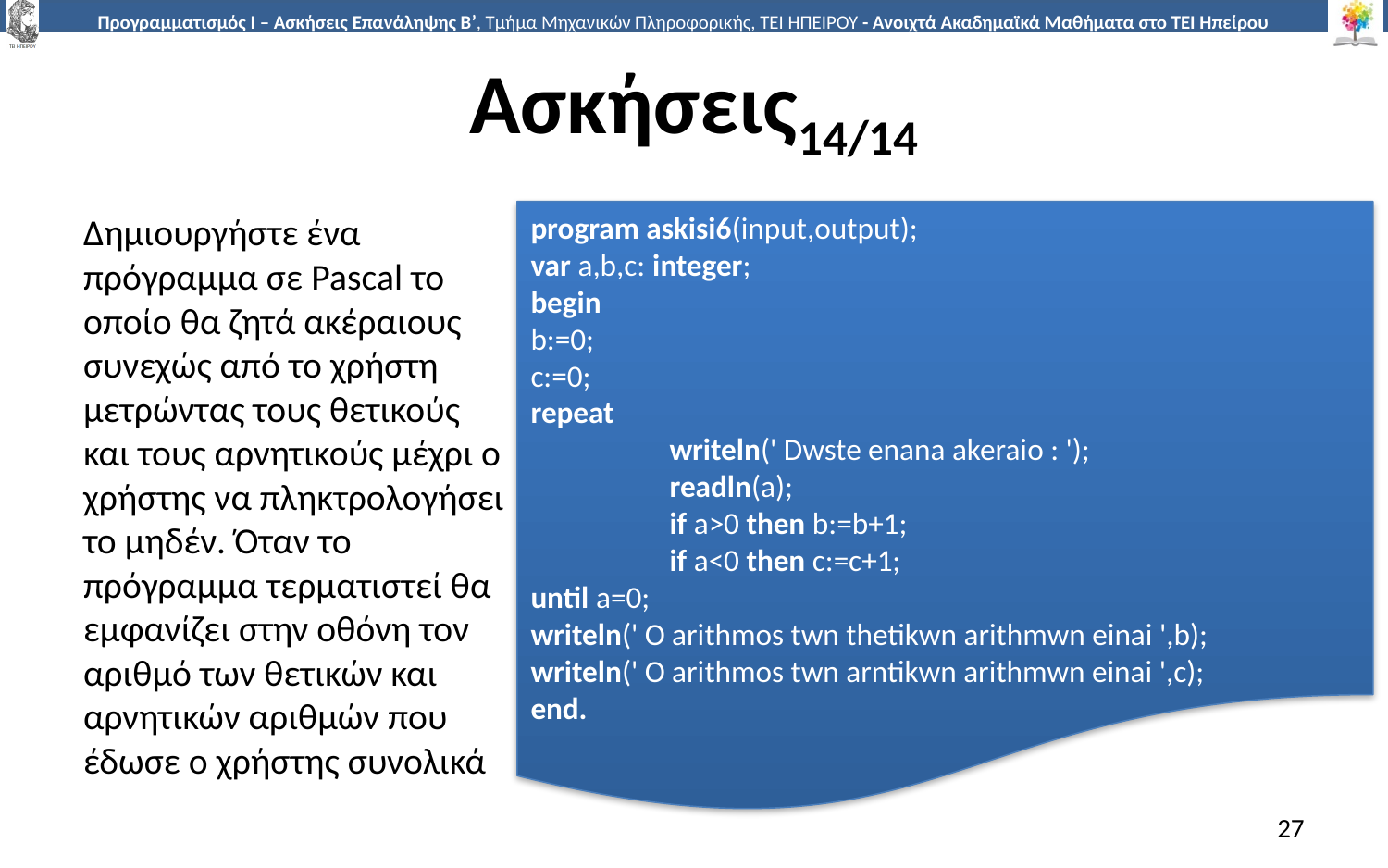

# Ασκήσεις14/14
program askisi6(input,output);
var a,b,c: integer;
begin
b:=0;
c:=0;
repeat
	writeln(' Dwste enana akeraio : ');
	readln(a);
	if a>0 then b:=b+1;
	if a<0 then c:=c+1;
until a=0;
writeln(' O arithmos twn thetikwn arithmwn einai ',b);
writeln(' O arithmos twn arntikwn arithmwn einai ',c);
end.
Δημιουργήστε ένα πρόγραμμα σε Pascal το οποίο θα ζητά ακέραιους συνεχώς από το χρήστη μετρώντας τους θετικούς και τους αρνητικούς μέχρι ο χρήστης να πληκτρολογήσει το μηδέν. Όταν το πρόγραμμα τερματιστεί θα εμφανίζει στην οθόνη τον αριθμό των θετικών και αρνητικών αριθμών που έδωσε ο χρήστης συνολικά
27